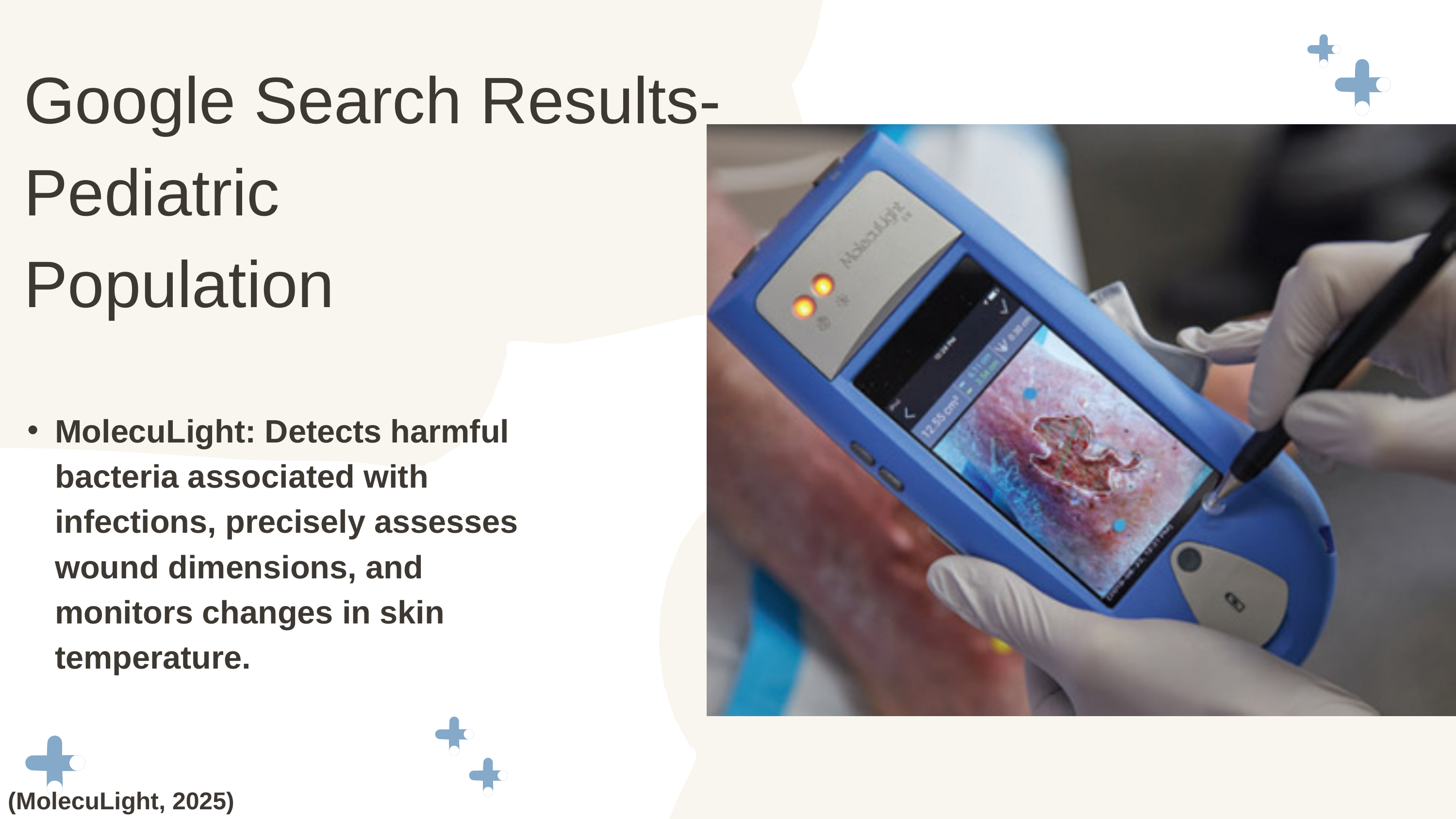

Google Search Results-Pediatric
Population

MolecuLight: Detects harmful bacteria associated with infections, precisely assesses wound dimensions, and monitors changes in skin temperature.

(MolecuLight, 2025)